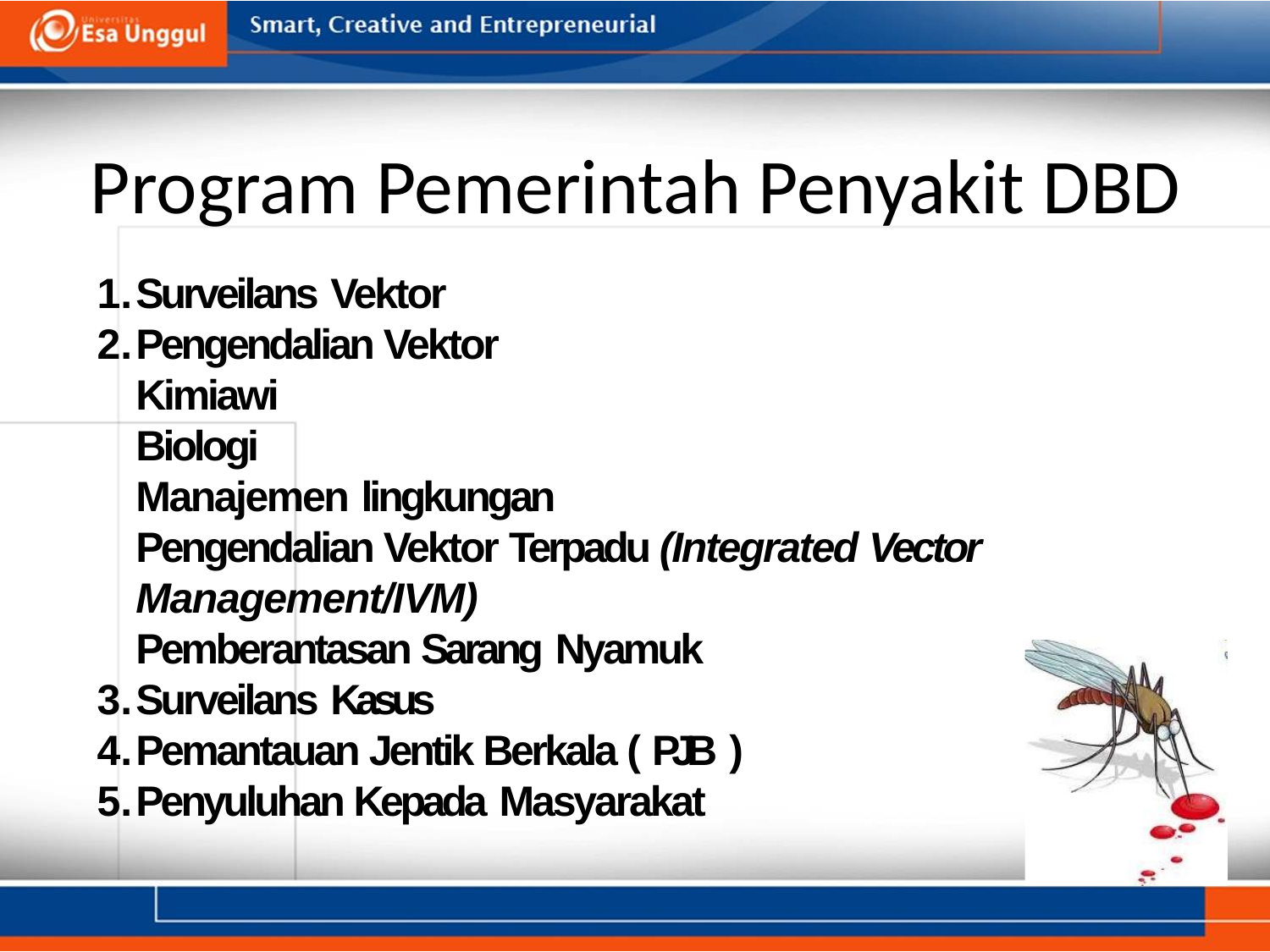

#
Program Pemerintah Penyakit DBD
Surveilans Vektor
Pengendalian Vektor  Kimiawi
Biologi
Manajemen lingkungan
Pengendalian Vektor Terpadu (Integrated Vector  Management/IVM)
Pemberantasan Sarang Nyamuk
Surveilans Kasus
Pemantauan Jentik Berkala ( PJB )
Penyuluhan Kepada Masyarakat